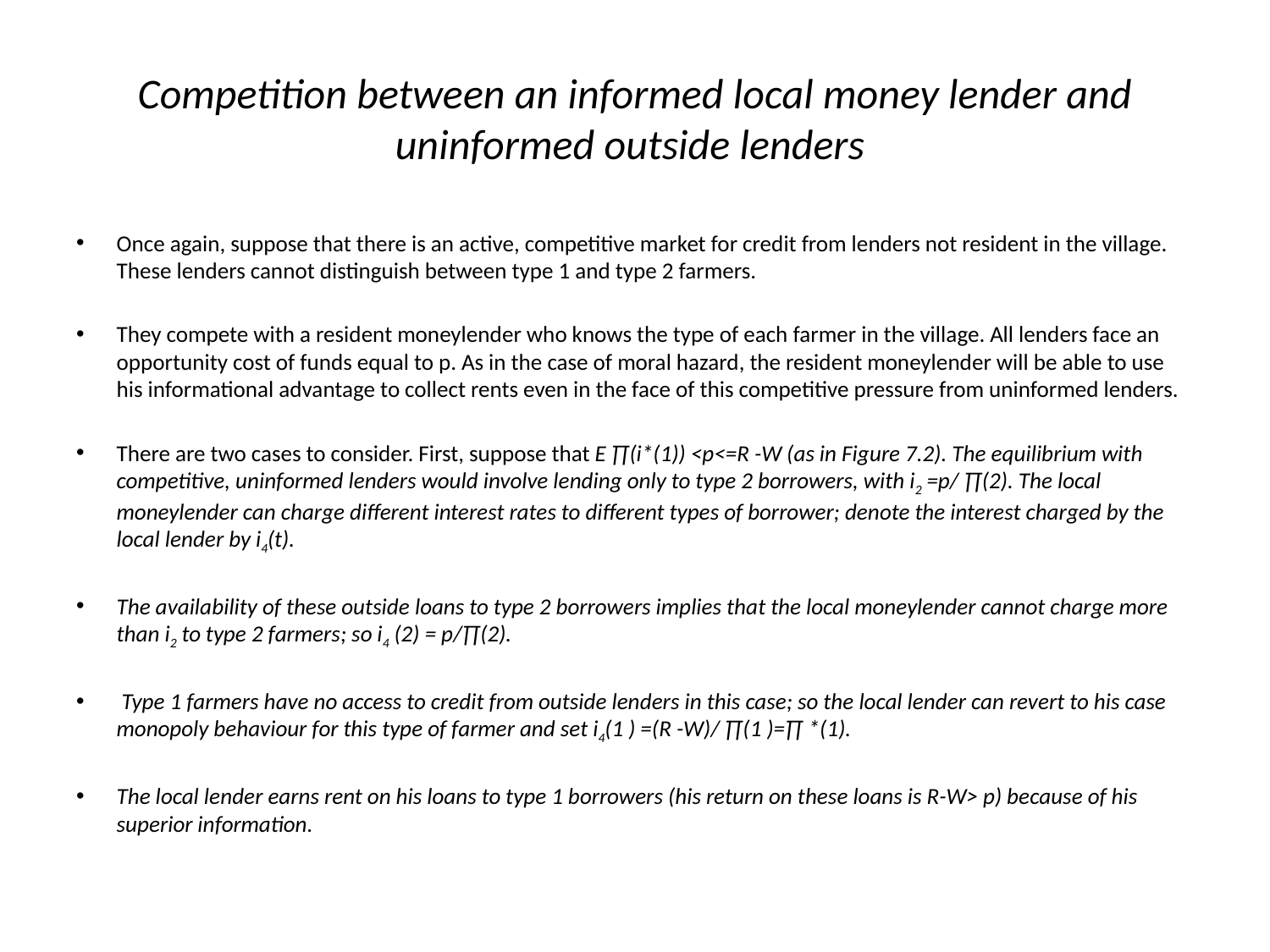

# Competition between an informed local money lender and uninformed outside lenders
Once again, suppose that there is an active, competitive market for credit from lenders not resident in the village. These lenders cannot distinguish between type 1 and type 2 farmers.

They compete with a resident moneylender who knows the type of each farmer in the village. All lenders face an opportunity cost of funds equal to p. As in the case of moral hazard, the resident moneylender will be able to use his informational advantage to collect rents even in the face of this competitive pressure from uninformed lenders.

There are two cases to consider. First, suppose that E ∏(i*(1)) <p<=R -W (as in Figure 7.2). The equilibrium with competitive, uninformed lenders would involve lending only to type 2 borrowers, with i2 =p/ ∏(2). The local moneylender can charge different interest rates to different types of borrower; denote the interest charged by the local lender by i4(t).

The availability of these outside loans to type 2 borrowers implies that the local moneylender cannot charge more than i2 to type 2 farmers; so i4 (2) = p/∏(2).

 Type 1 farmers have no access to credit from outside lenders in this case; so the local lender can revert to his case monopoly behaviour for this type of farmer and set i4(1 ) =(R -W)/ ∏(1 )=∏ *(1).

The local lender earns rent on his loans to type 1 borrowers (his return on these loans is R-W> p) because of his superior information.